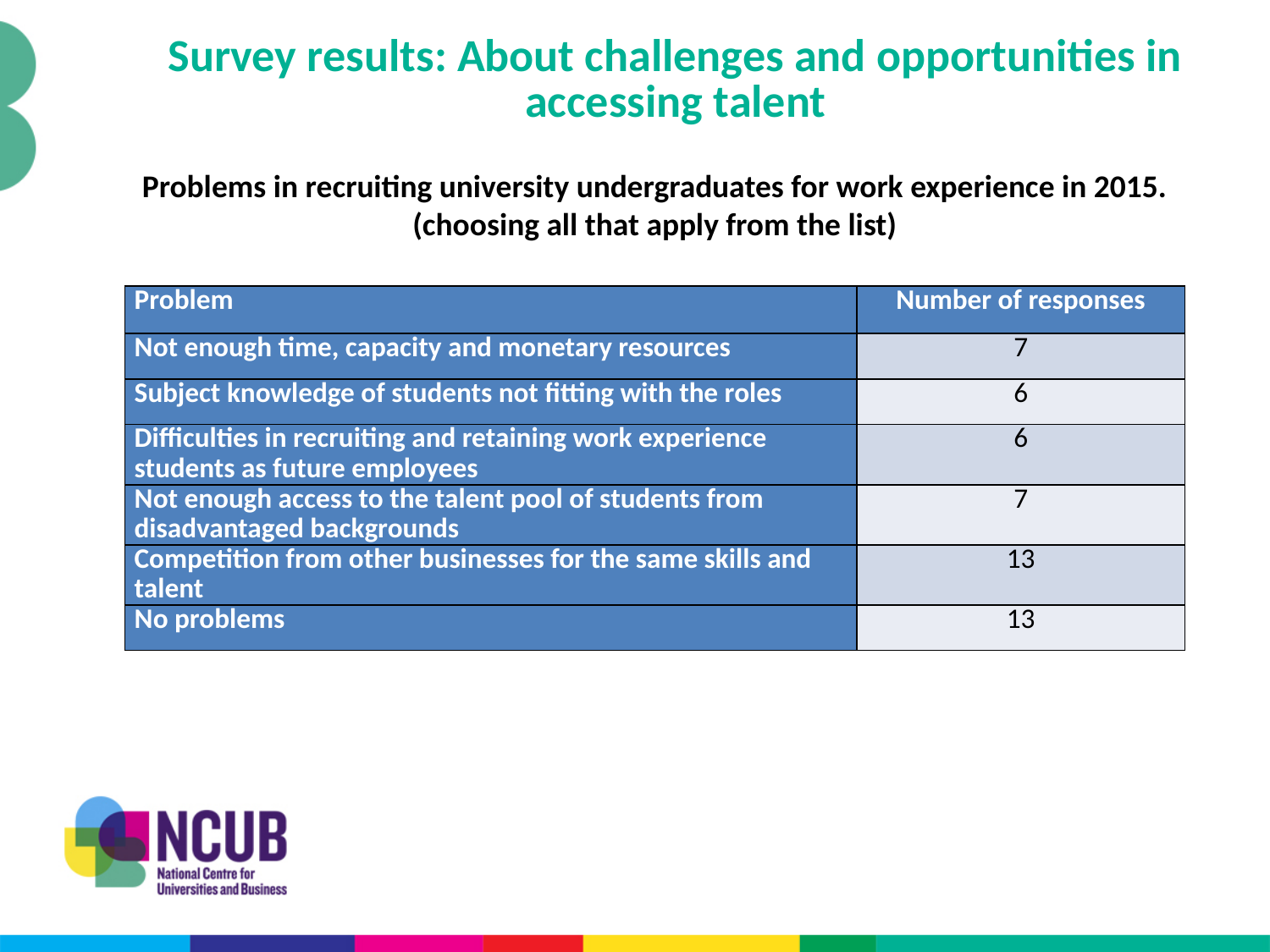

# Survey results: About challenges and opportunities in accessing talent

Problems in recruiting university undergraduates for work experience in 2015. (choosing all that apply from the list)

| Problem | Number of responses |
| --- | --- |
| Not enough time, capacity and monetary resources | 7 |
| Subject knowledge of students not fitting with the roles | 6 |
| Difficulties in recruiting and retaining work experience students as future employees | 6 |
| Not enough access to the talent pool of students from disadvantaged backgrounds | 7 |
| Competition from other businesses for the same skills and talent | 13 |
| No problems | 13 |